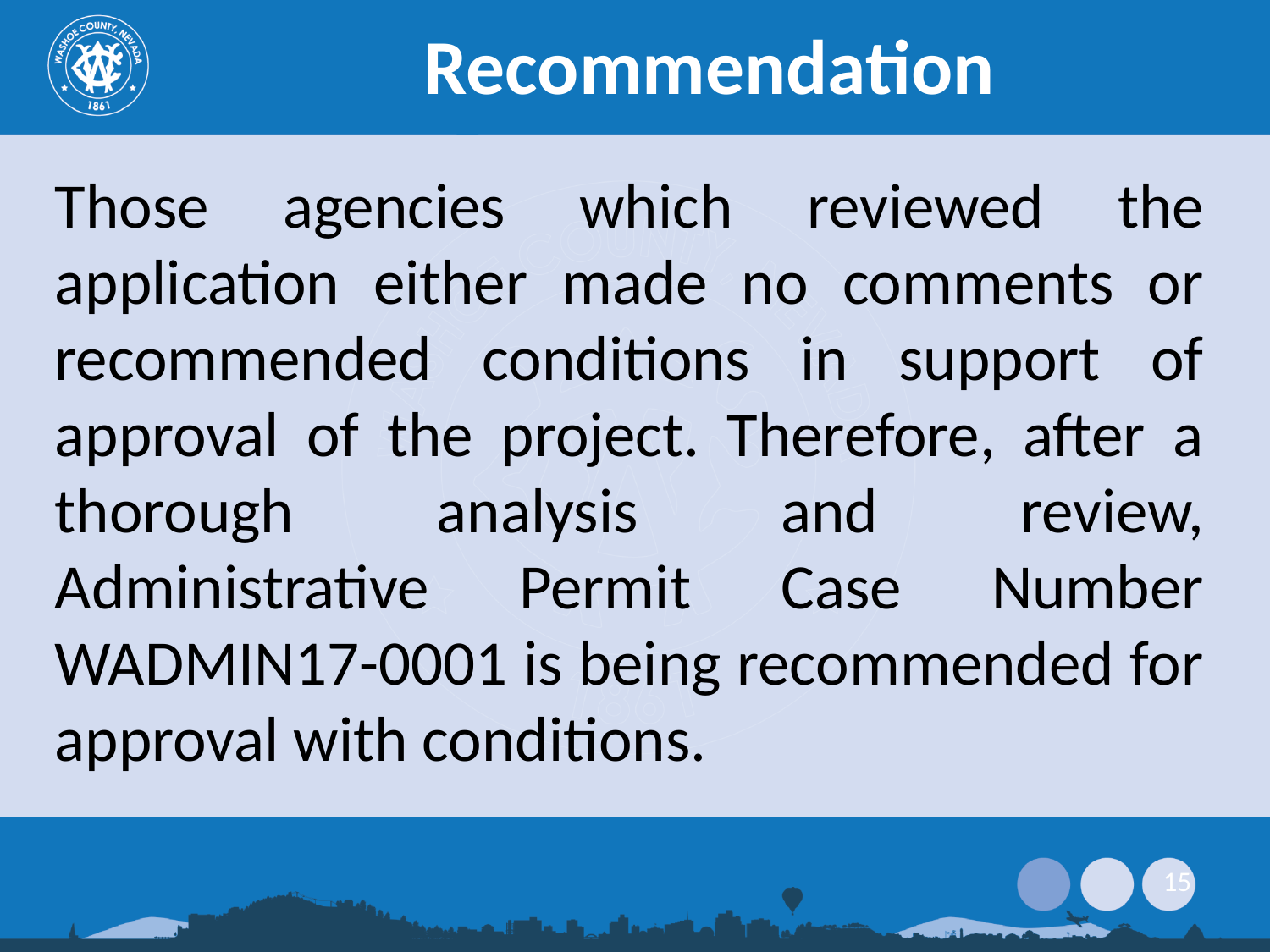

# Recommendation
Those agencies which reviewed the application either made no comments or recommended conditions in support of approval of the project. Therefore, after a thorough analysis and review, Administrative Permit Case Number WADMIN17-0001 is being recommended for approval with conditions.